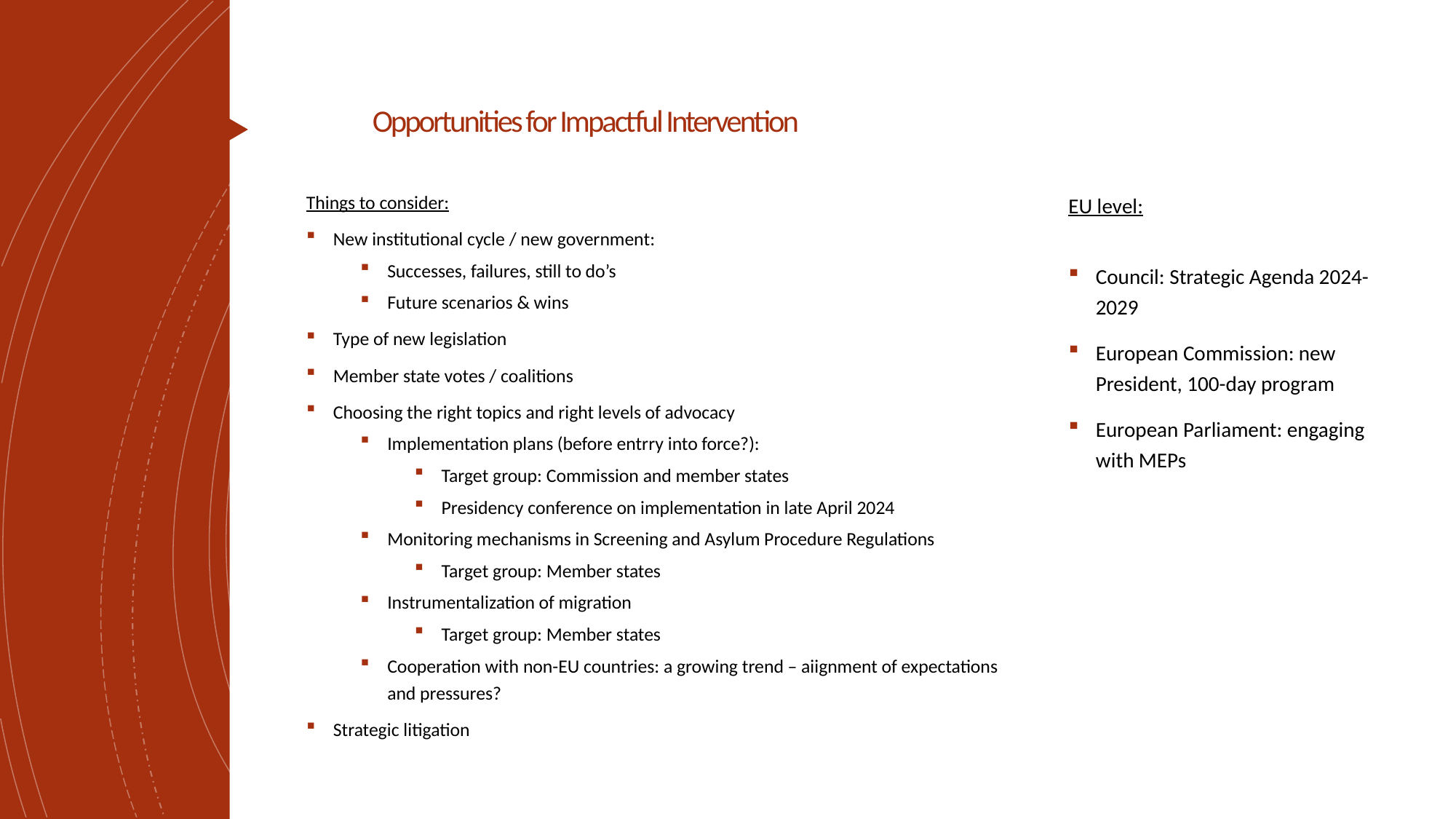

# Opportunities for Impactful Intervention

Things to consider:
New institutional cycle / new government:
Successes, failures, still to do’s
Future scenarios & wins
Type of new legislation
Member state votes / coalitions
Choosing the right topics and right levels of advocacy
Implementation plans (before entrry into force?):
Target group: Commission and member states
Presidency conference on implementation in late April 2024
Monitoring mechanisms in Screening and Asylum Procedure Regulations
Target group: Member states
Instrumentalization of migration
Target group: Member states
Cooperation with non-EU countries: a growing trend – aiignment of expectations and pressures?
Strategic litigation

EU level:

Council: Strategic Agenda 2024-2029
European Commission: new President, 100-day program
European Parliament: engaging with MEPs